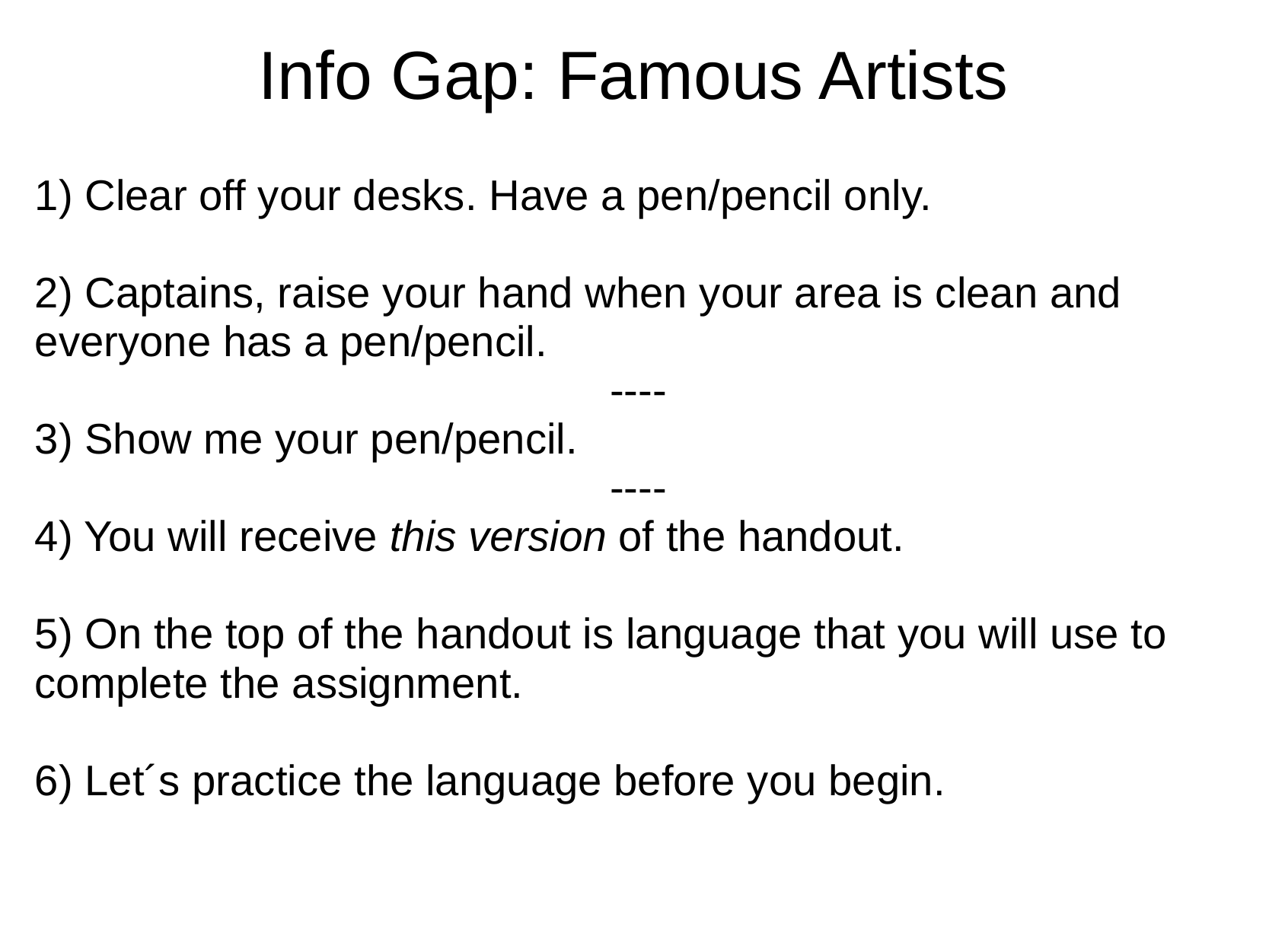

# Info Gap: Famous Artists
1) Clear off your desks. Have a pen/pencil only.

2) Captains, raise your hand when your area is clean and everyone has a pen/pencil.
----
3) Show me your pen/pencil.
----
4) You will receive this version of the handout.

5) On the top of the handout is language that you will use to complete the assignment.

6) Let´s practice the language before you begin.